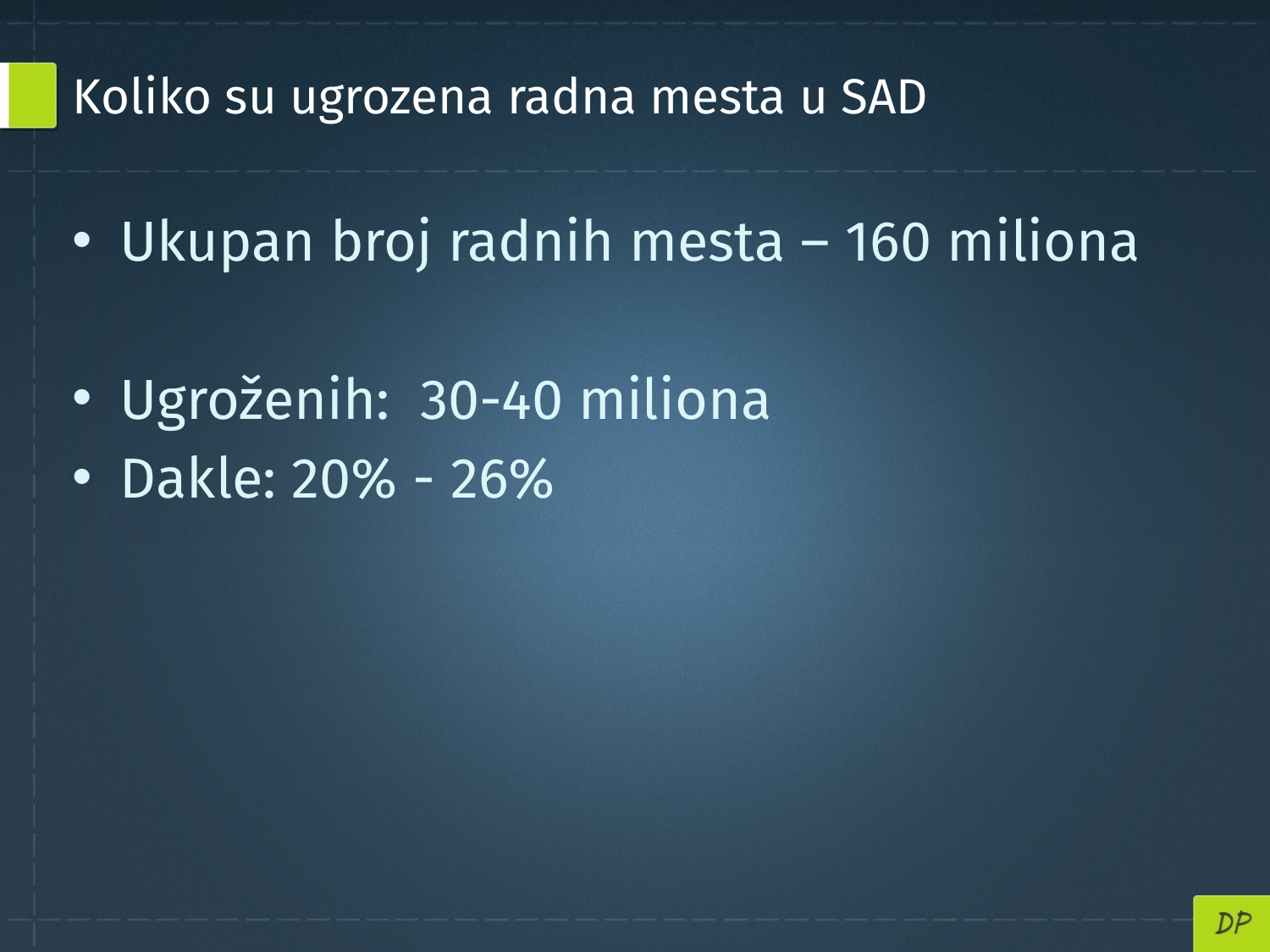

# Koliko su ugrozena radna mesta u SAD
Ukupan broj radnih mesta – 160 miliona

Ugroženih:  30-40 miliona
Dakle: 20% - 26%